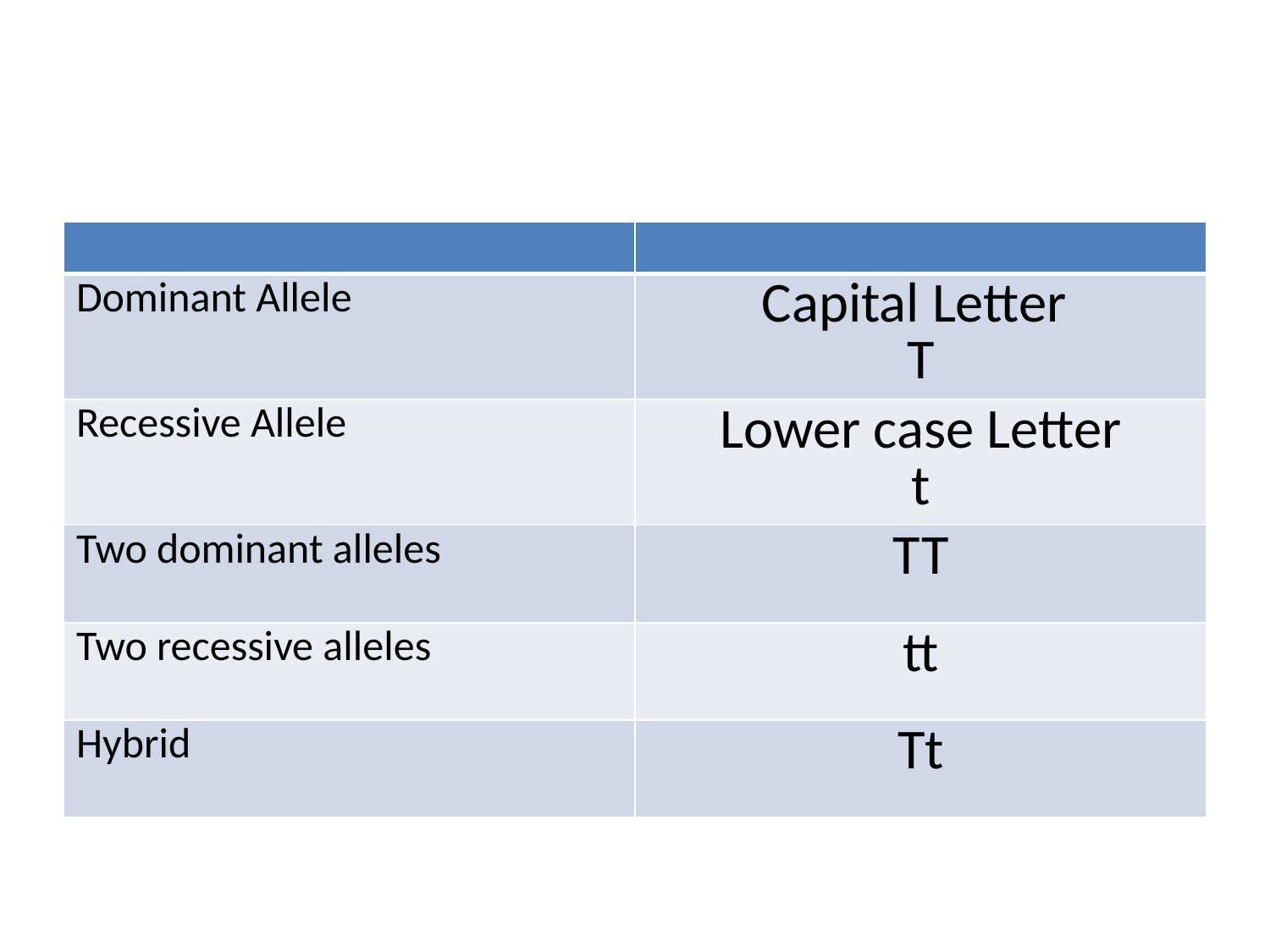

#
|  |  |
| --- | --- |
| Dominant Allele | Capital Letter T |
| Recessive Allele | Lower case Letter t |
| Two dominant alleles | TT |
| Two recessive alleles | tt |
| Hybrid | Tt |